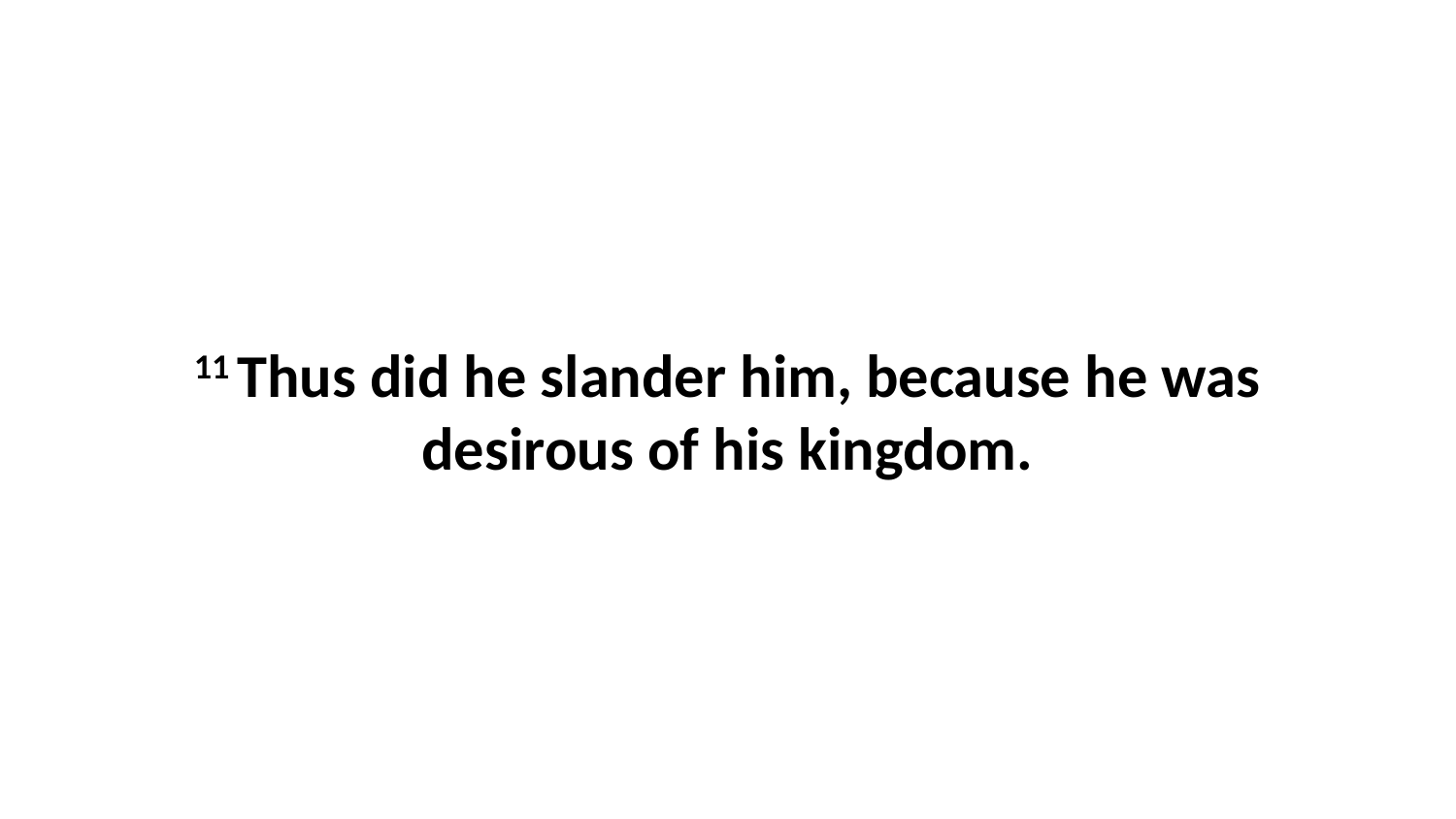

11 Thus did he slander him, because he was desirous of his kingdom.